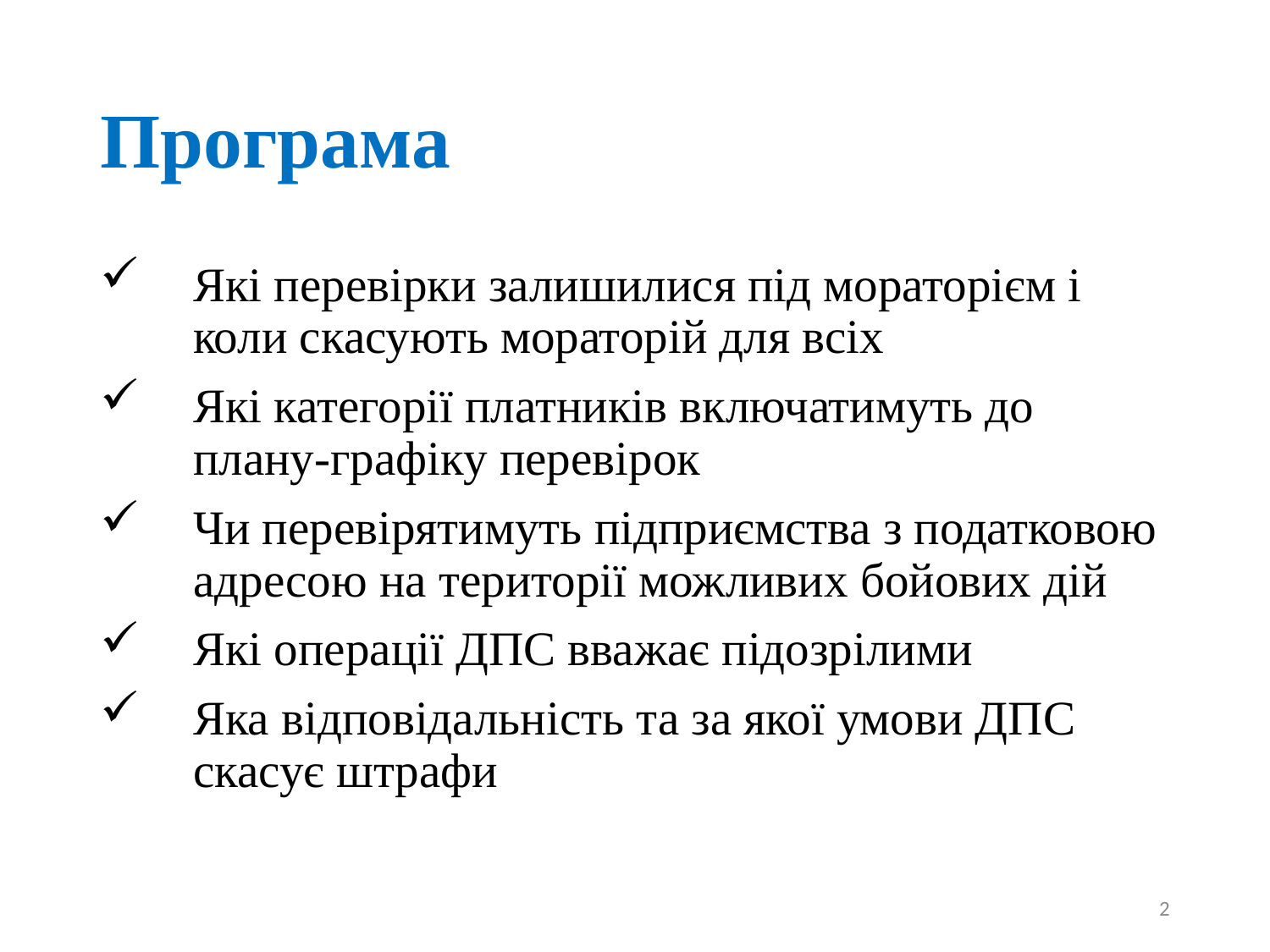

# Програма
Які перевірки залишилися під мораторієм і коли скасують мораторій для всіх
Які категорії платників включатимуть до плану-графіку перевірок
Чи перевірятимуть підприємства з податковою адресою на території можливих бойових дій
Які операції ДПС вважає підозрілими
Яка відповідальність та за якої умови ДПС скасує штрафи

2